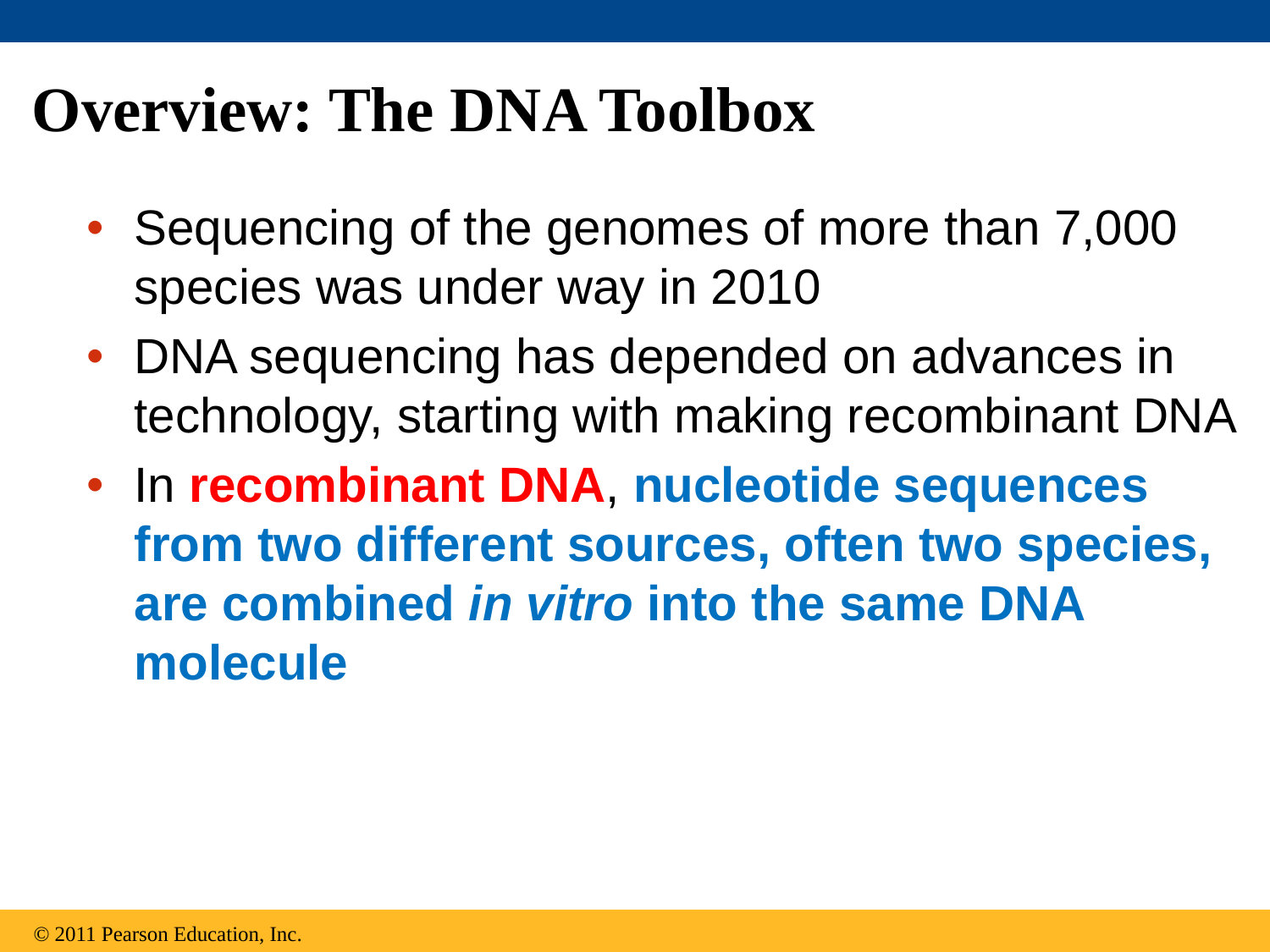

# Overview: The DNA Toolbox
Sequencing of the genomes of more than 7,000 species was under way in 2010
DNA sequencing has depended on advances in technology, starting with making recombinant DNA
In recombinant DNA, nucleotide sequences from two different sources, often two species, are combined in vitro into the same DNA molecule

© 2011 Pearson Education, Inc.